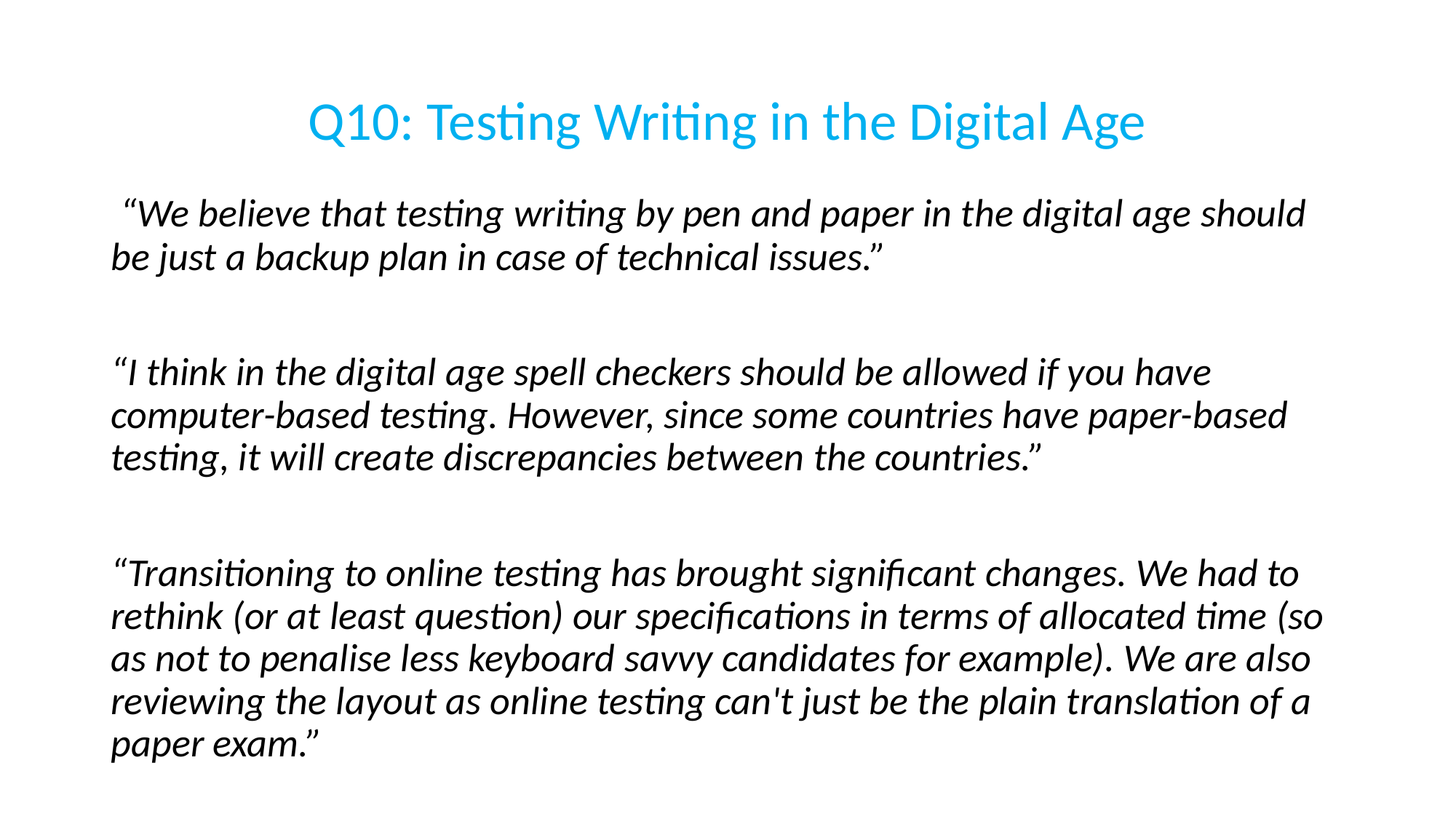

# Q10: Testing Writing in the Digital Age
 “We believe that testing writing by pen and paper in the digital age should be just a backup plan in case of technical issues.”

“I think in the digital age spell checkers should be allowed if you have computer-based testing. However, since some countries have paper-based testing, it will create discrepancies between the countries.”

“Transitioning to online testing has brought significant changes. We had to rethink (or at least question) our specifications in terms of allocated time (so as not to penalise less keyboard savvy candidates for example). We are also reviewing the layout as online testing can't just be the plain translation of a paper exam.”